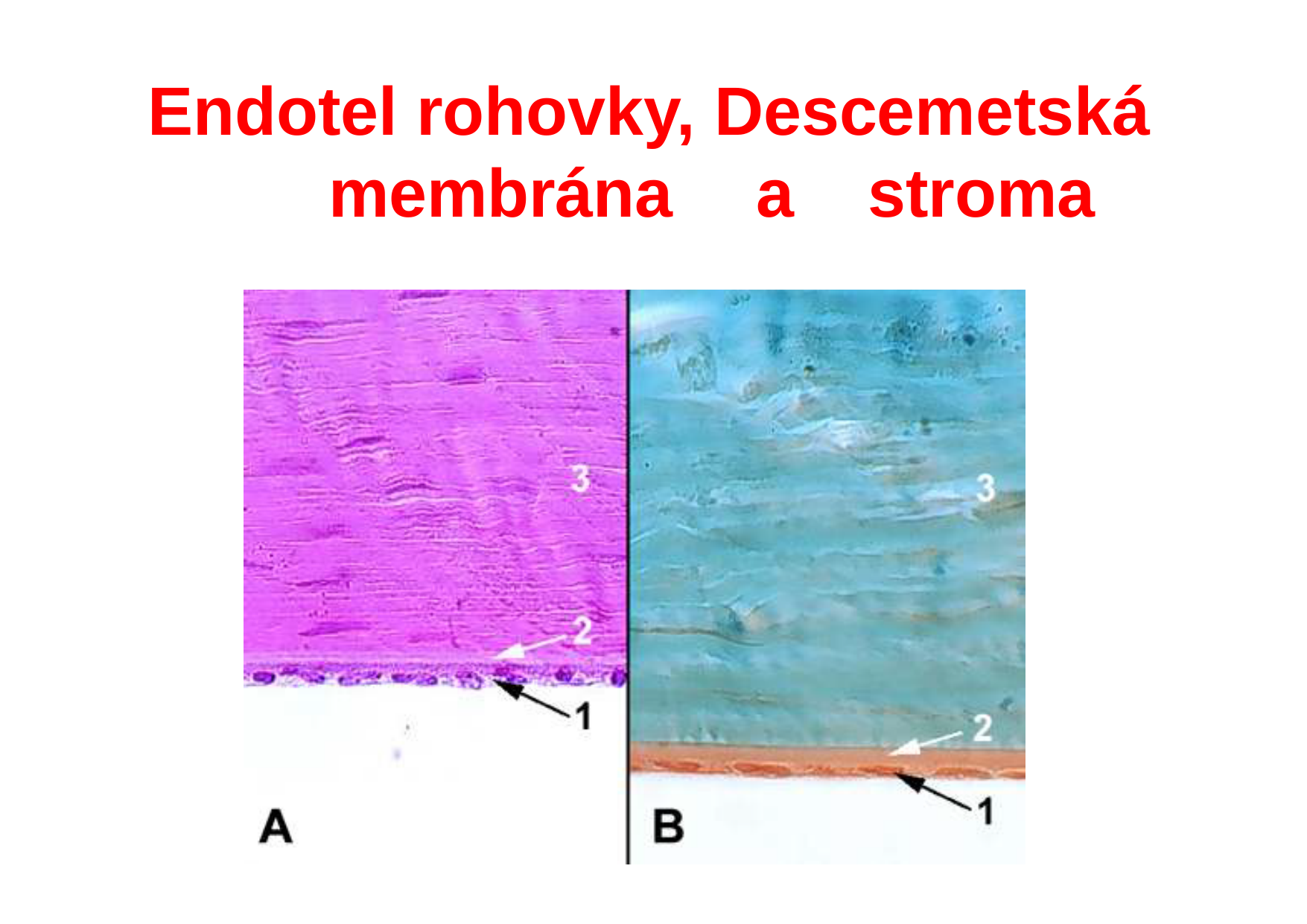

# Endotel rohovky, Descemetská  membrána	a	stroma